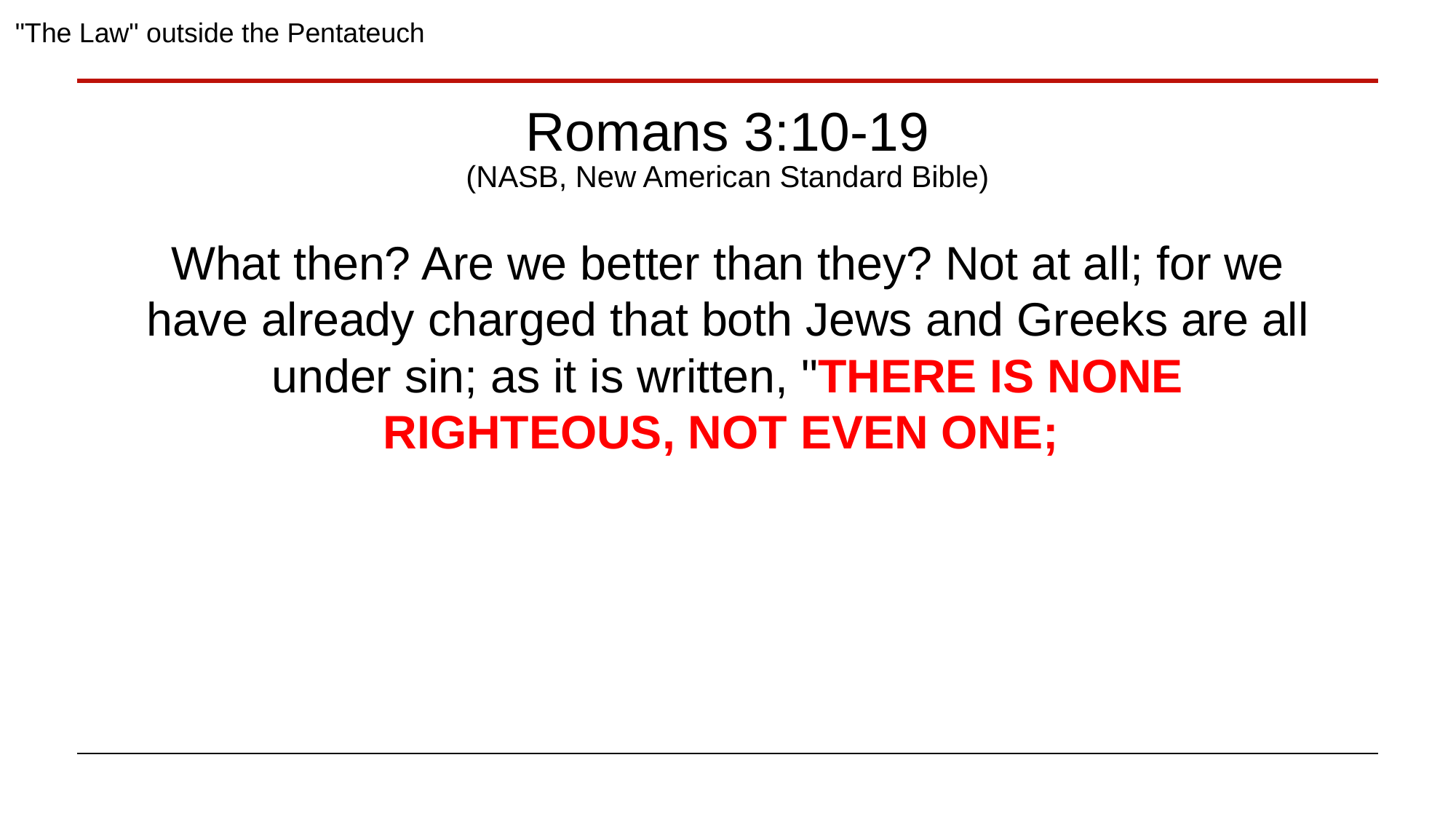

"The Law" outside the Pentateuch
Romans 3:10-19
(NASB, New American Standard Bible)
What then? Are we better than they? Not at all; for we have already charged that both Jews and Greeks are all under sin; as it is written, "THERE IS NONE RIGHTEOUS, NOT EVEN ONE;